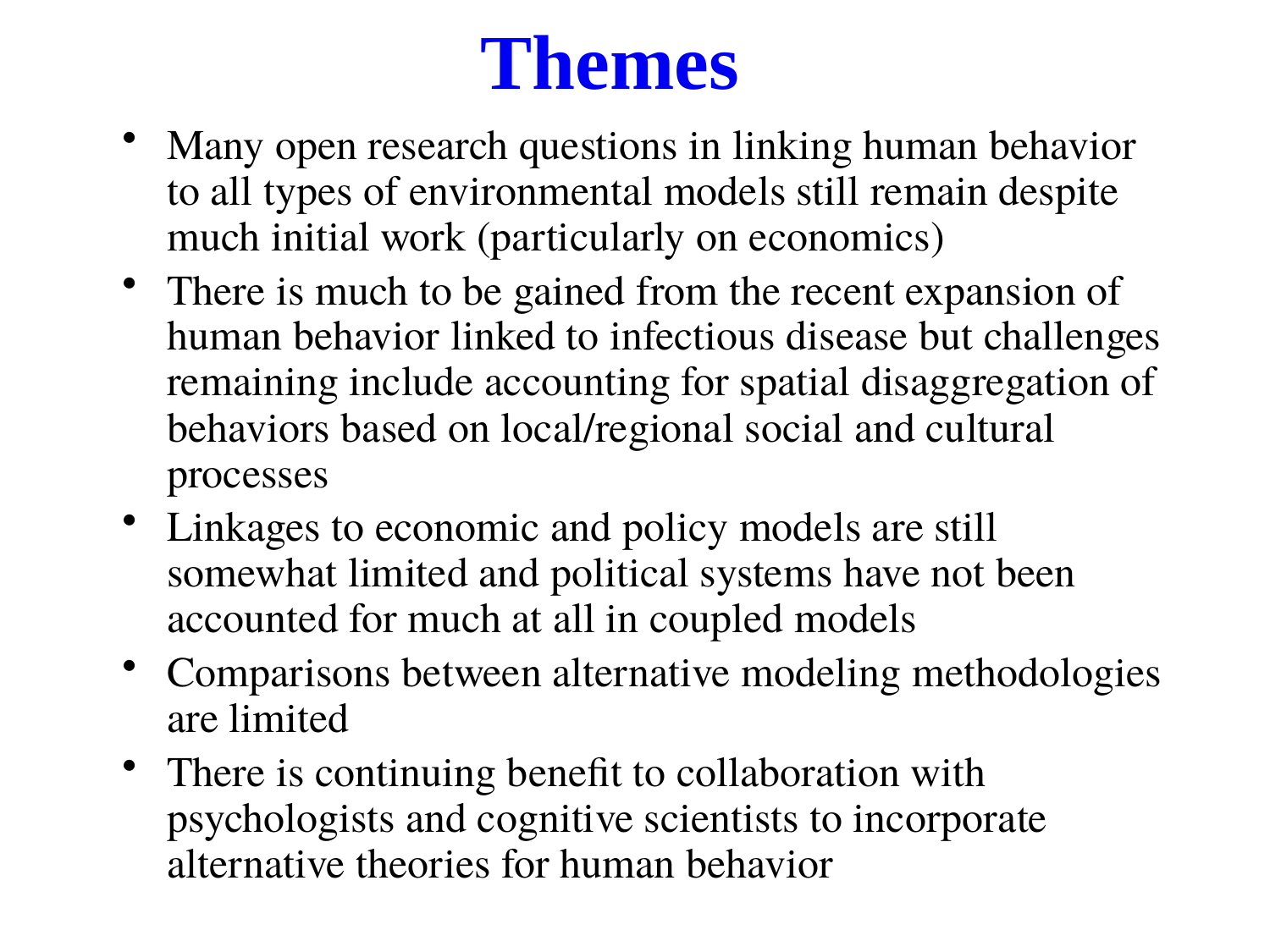

# Themes
Many open research questions in linking human behavior to all types of environmental models still remain despite much initial work (particularly on economics)
There is much to be gained from the recent expansion of human behavior linked to infectious disease but challenges remaining include accounting for spatial disaggregation of behaviors based on local/regional social and cultural processes
Linkages to economic and policy models are still somewhat limited and political systems have not been accounted for much at all in coupled models
Comparisons between alternative modeling methodologies are limited
There is continuing benefit to collaboration with psychologists and cognitive scientists to incorporate alternative theories for human behavior